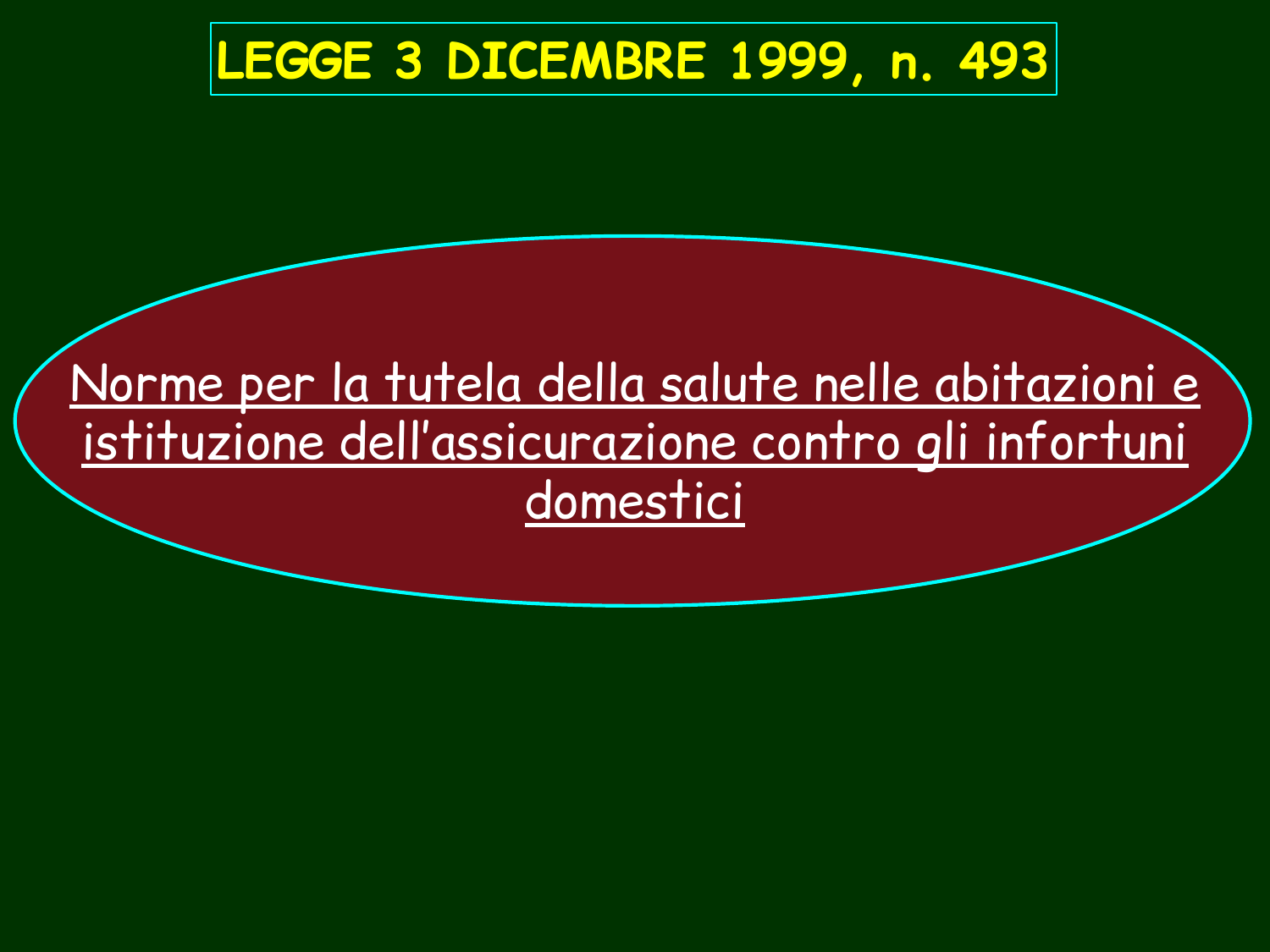

LEGGE 3 DICEMBRE 1999, n. 493

Norme per la tutela della salute nelle abitazioni e istituzione dell’assicurazione contro gli infortuni domestici